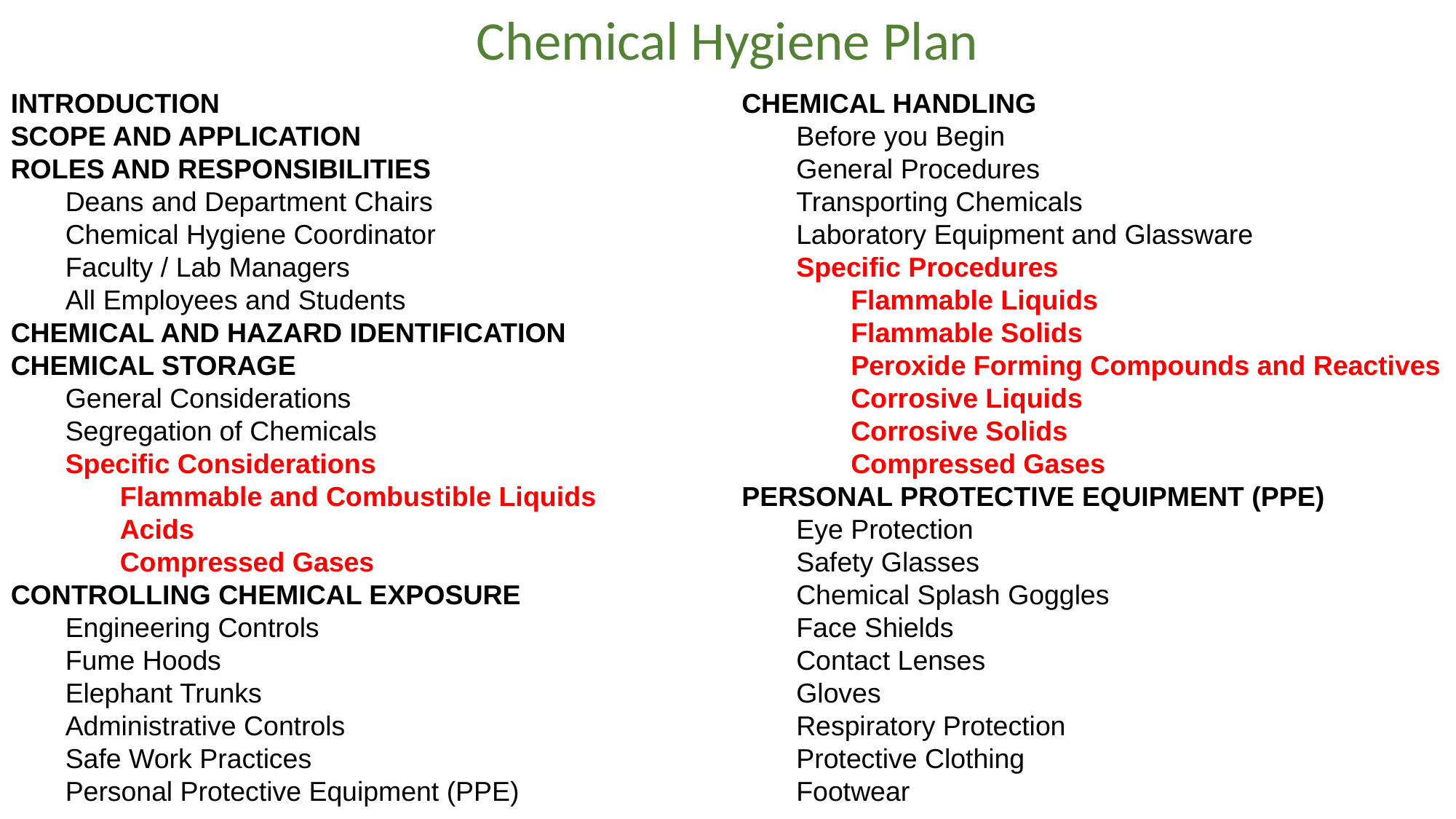

Chemical Hygiene Plan

INTRODUCTION
SCOPE AND APPLICATION
ROLES AND RESPONSIBILITIES
Deans and Department Chairs
Chemical Hygiene Coordinator
Faculty / Lab Managers
All Employees and Students
CHEMICAL AND HAZARD IDENTIFICATION
CHEMICAL STORAGE
General Considerations
Segregation of Chemicals
Specific Considerations
Flammable and Combustible Liquids
Acids
Compressed Gases
CONTROLLING CHEMICAL EXPOSURE
Engineering Controls
Fume Hoods
Elephant Trunks
Administrative Controls
Safe Work Practices
Personal Protective Equipment (PPE)
CHEMICAL HANDLING
Before you Begin
General Procedures
Transporting Chemicals
Laboratory Equipment and Glassware
Specific Procedures
Flammable Liquids
Flammable Solids
Peroxide Forming Compounds and Reactives
Corrosive Liquids
Corrosive Solids
Compressed Gases
PERSONAL PROTECTIVE EQUIPMENT (PPE)
Eye Protection
Safety Glasses
Chemical Splash Goggles
Face Shields
Contact Lenses
Gloves
Respiratory Protection
Protective Clothing
Footwear